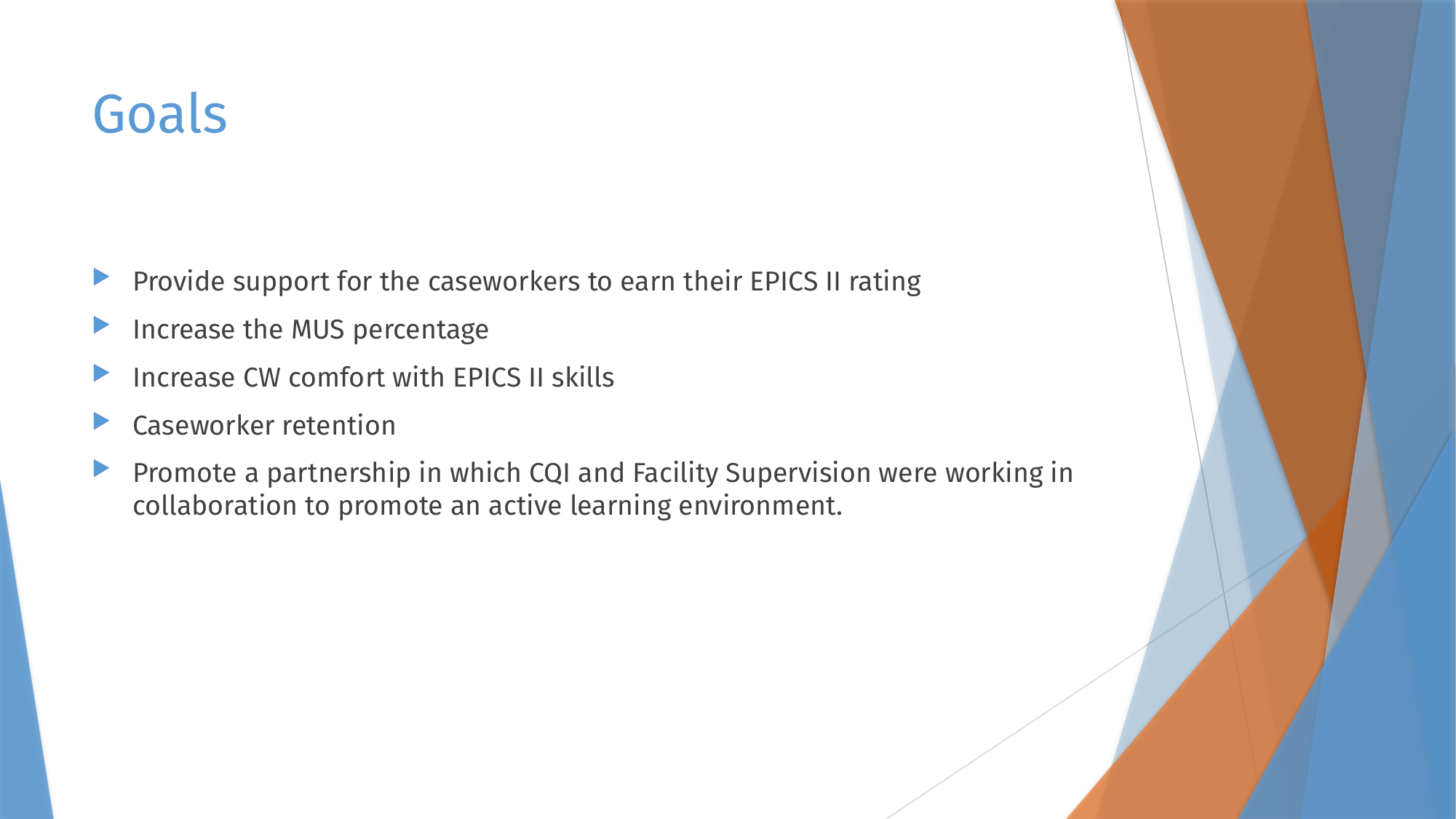

# Goals
Provide support for the caseworkers to earn their EPICS II rating
Increase the MUS percentage
Increase CW comfort with EPICS II skills
Caseworker retention
Promote a partnership in which CQI and Facility Supervision were working in collaboration to promote an active learning environment.